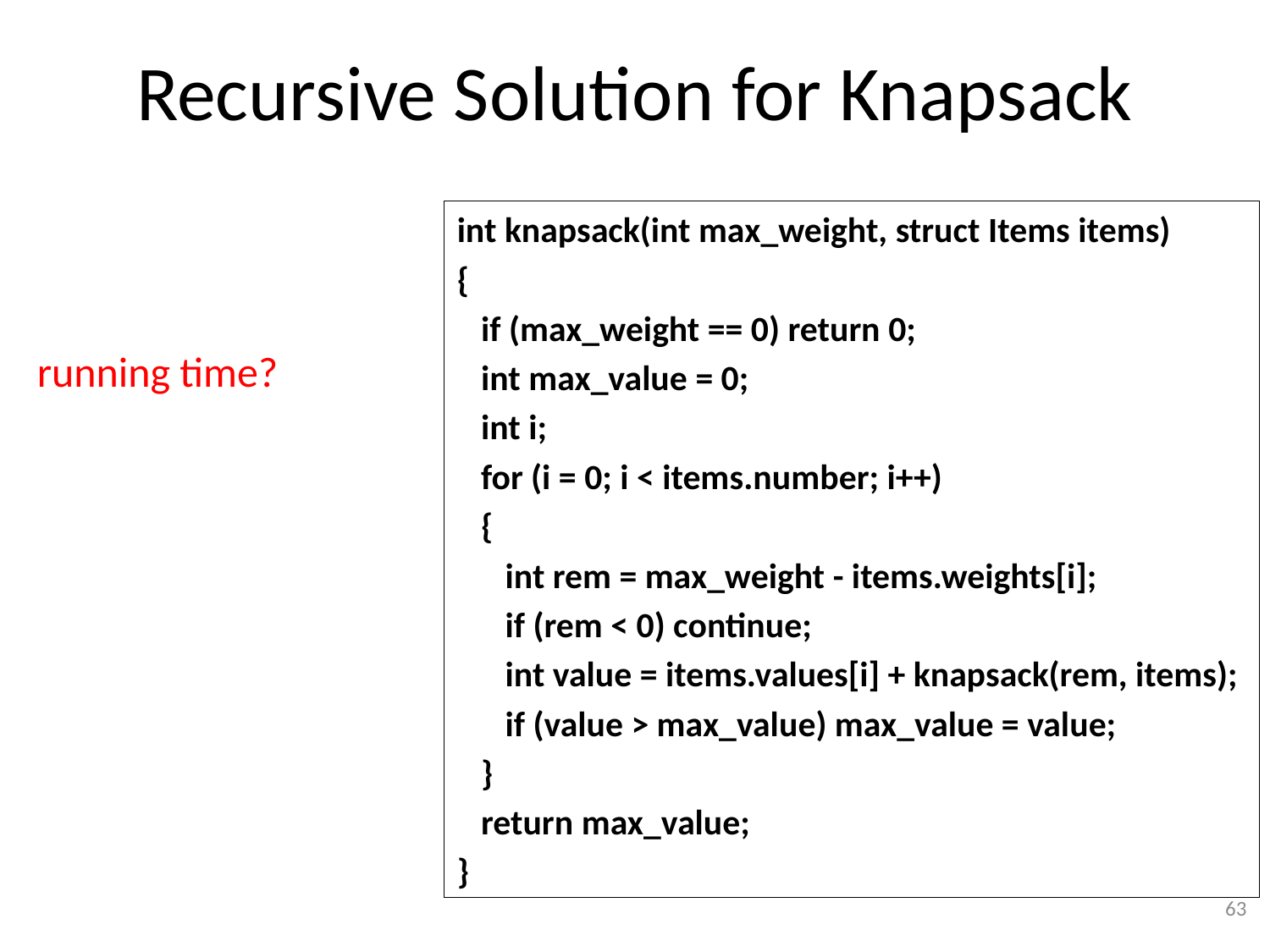

# Recursive Solution for Knapsack
int knapsack(int max_weight, struct Items items)
{
   if (max_weight == 0) return 0;
   int max_value = 0;
   int i;
   for (i = 0; i < items.number; i++)
   {
      int rem = max_weight - items.weights[i];
      if (rem < 0) continue;
      int value = items.values[i] + knapsack(rem, items);
      if (value > max_value) max_value = value;
   }
   return max_value;
}
running time?
63